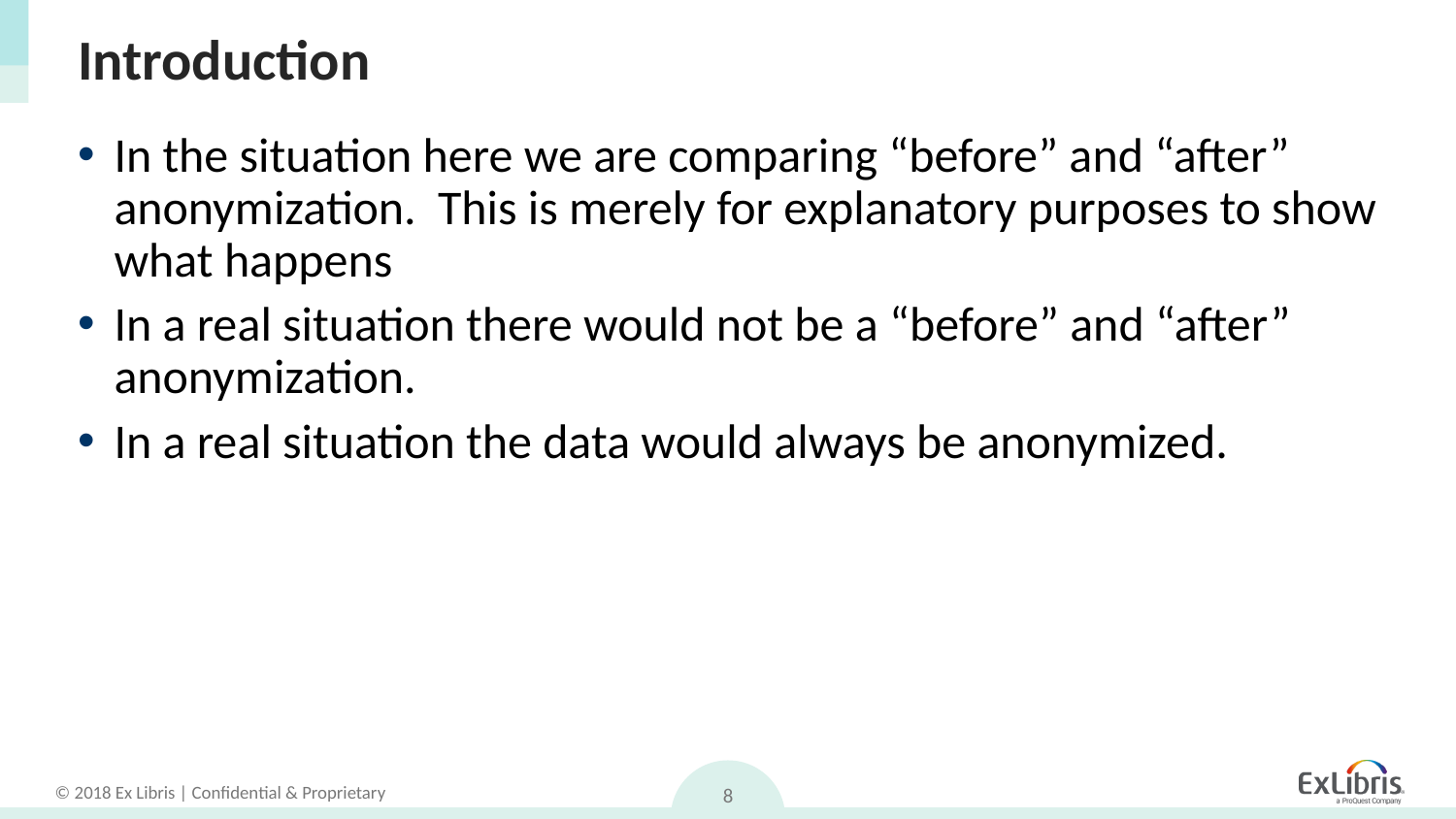

# Introduction
In the situation here we are comparing “before” and “after” anonymization.  This is merely for explanatory purposes to show what happens
In a real situation there would not be a “before” and “after” anonymization.
In a real situation the data would always be anonymized.

8